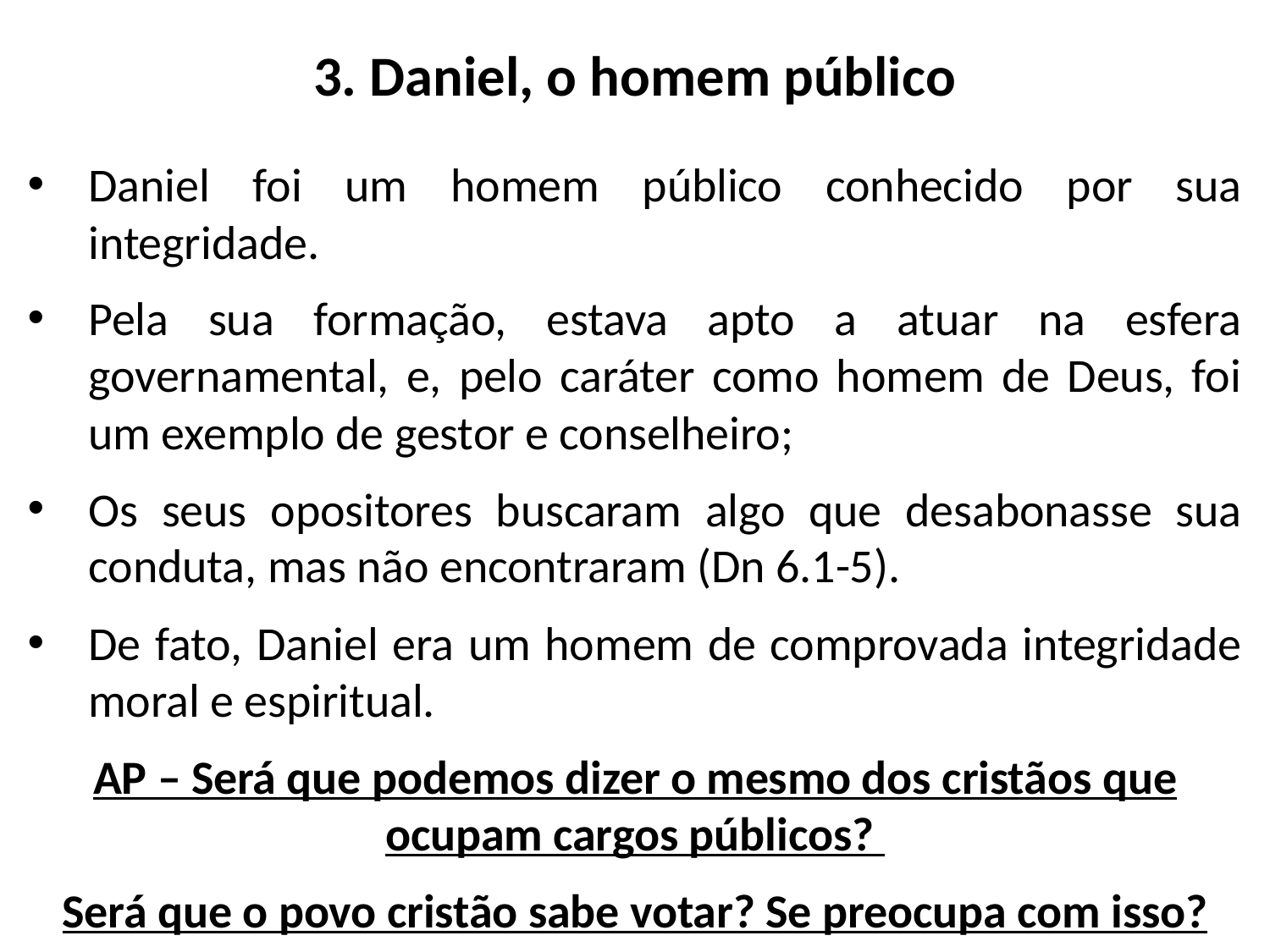

# 3. Daniel, o homem público
Daniel foi um homem público conhecido por sua integridade.
Pela sua formação, estava apto a atuar na esfera governamental, e, pelo caráter como homem de Deus, foi um exemplo de gestor e conselheiro;
Os seus opositores buscaram algo que desabonasse sua conduta, mas não encontraram (Dn 6.1-5).
De fato, Daniel era um homem de comprovada integridade moral e espiritual.
AP – Será que podemos dizer o mesmo dos cristãos que ocupam cargos públicos?
Será que o povo cristão sabe votar? Se preocupa com isso?